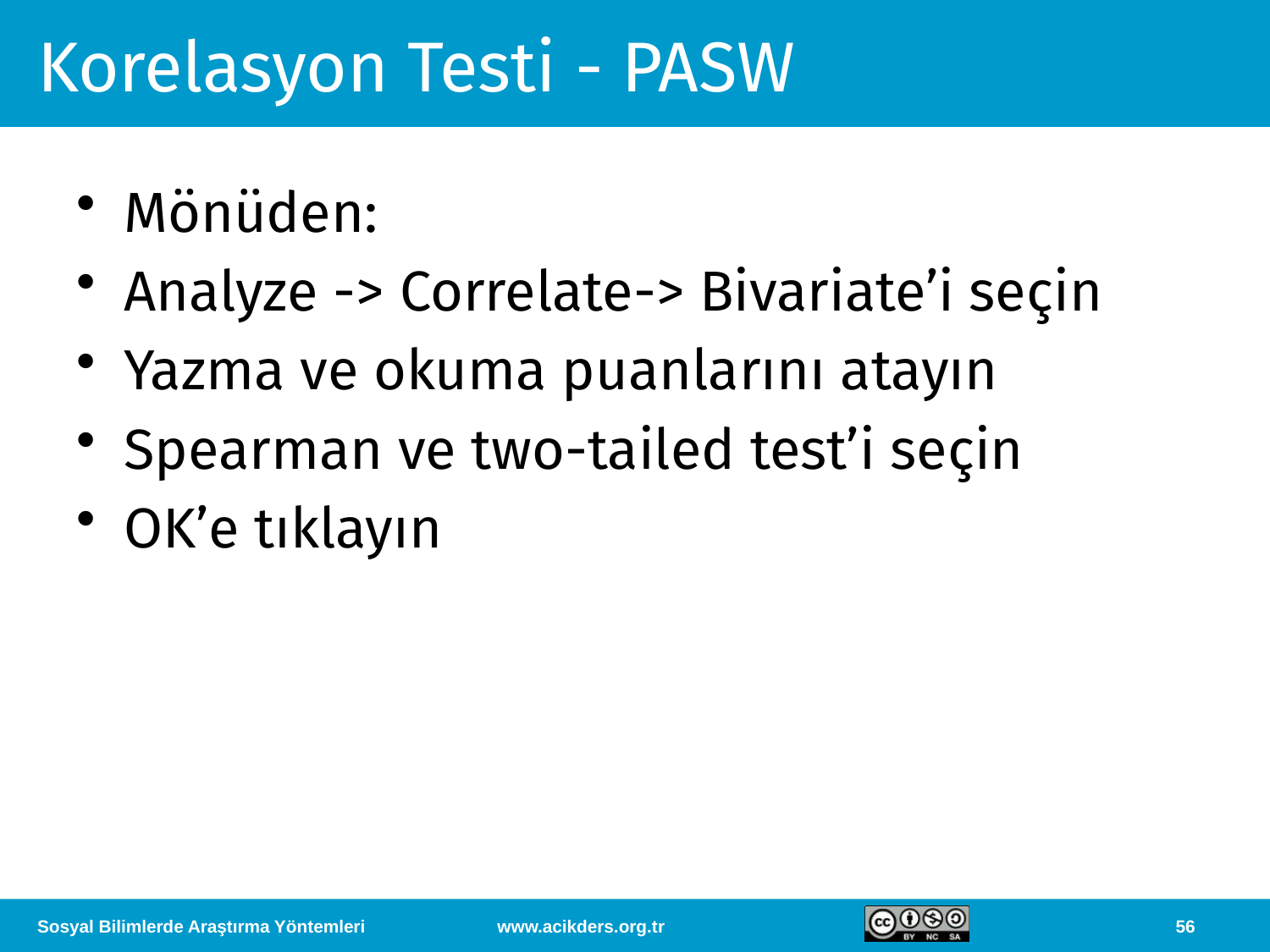

# Korelasyon Testi - PASW
Mönüden:
Analyze -> Correlate-> Bivariate’i seçin
Yazma ve okuma puanlarını atayın
Spearman ve two-tailed test’i seçin
OK’e tıklayın